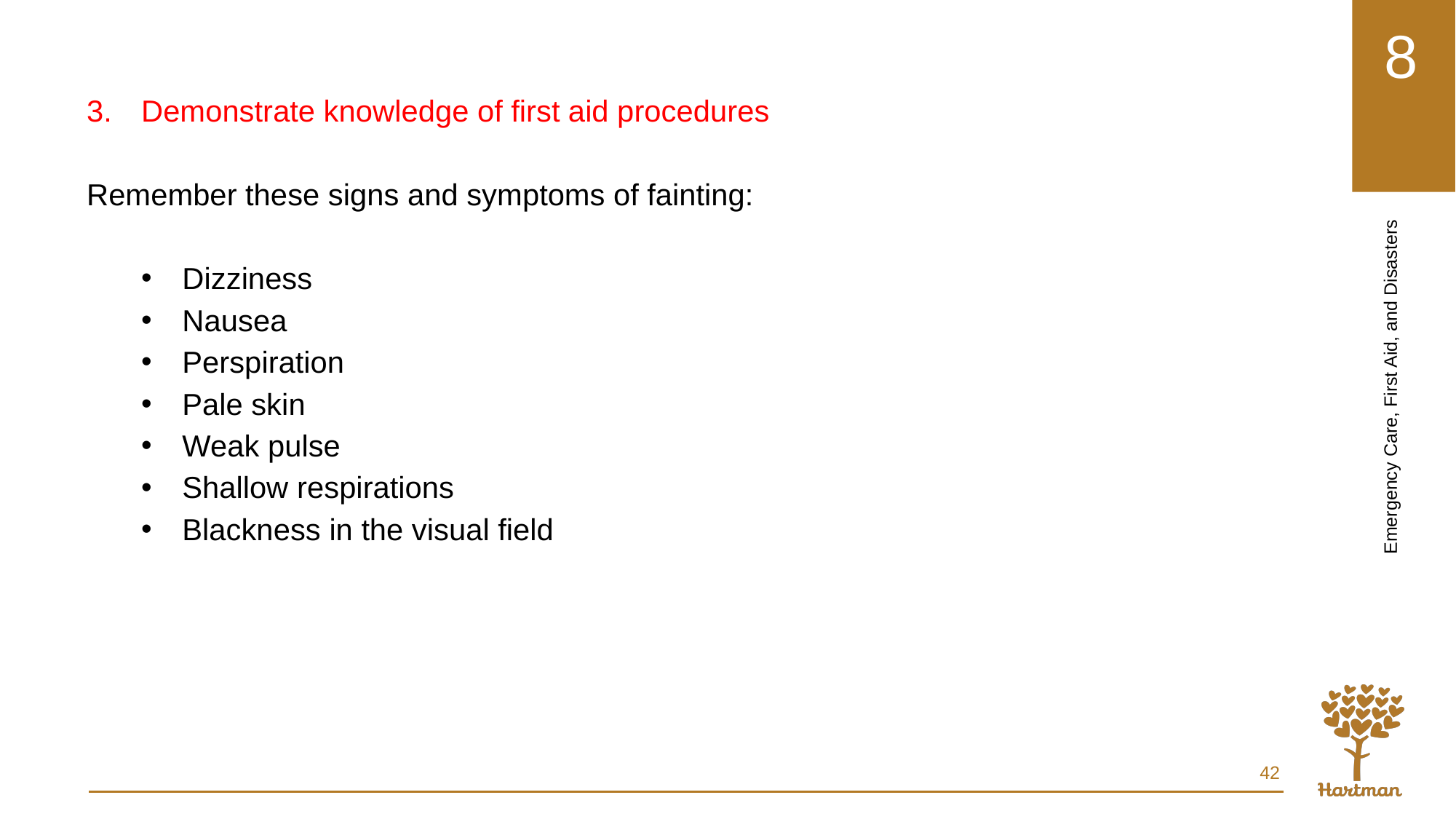

Demonstrate knowledge of first aid procedures

Remember these signs and symptoms of fainting:

Dizziness
Nausea
Perspiration
Pale skin
Weak pulse
Shallow respirations
Blackness in the visual field

42